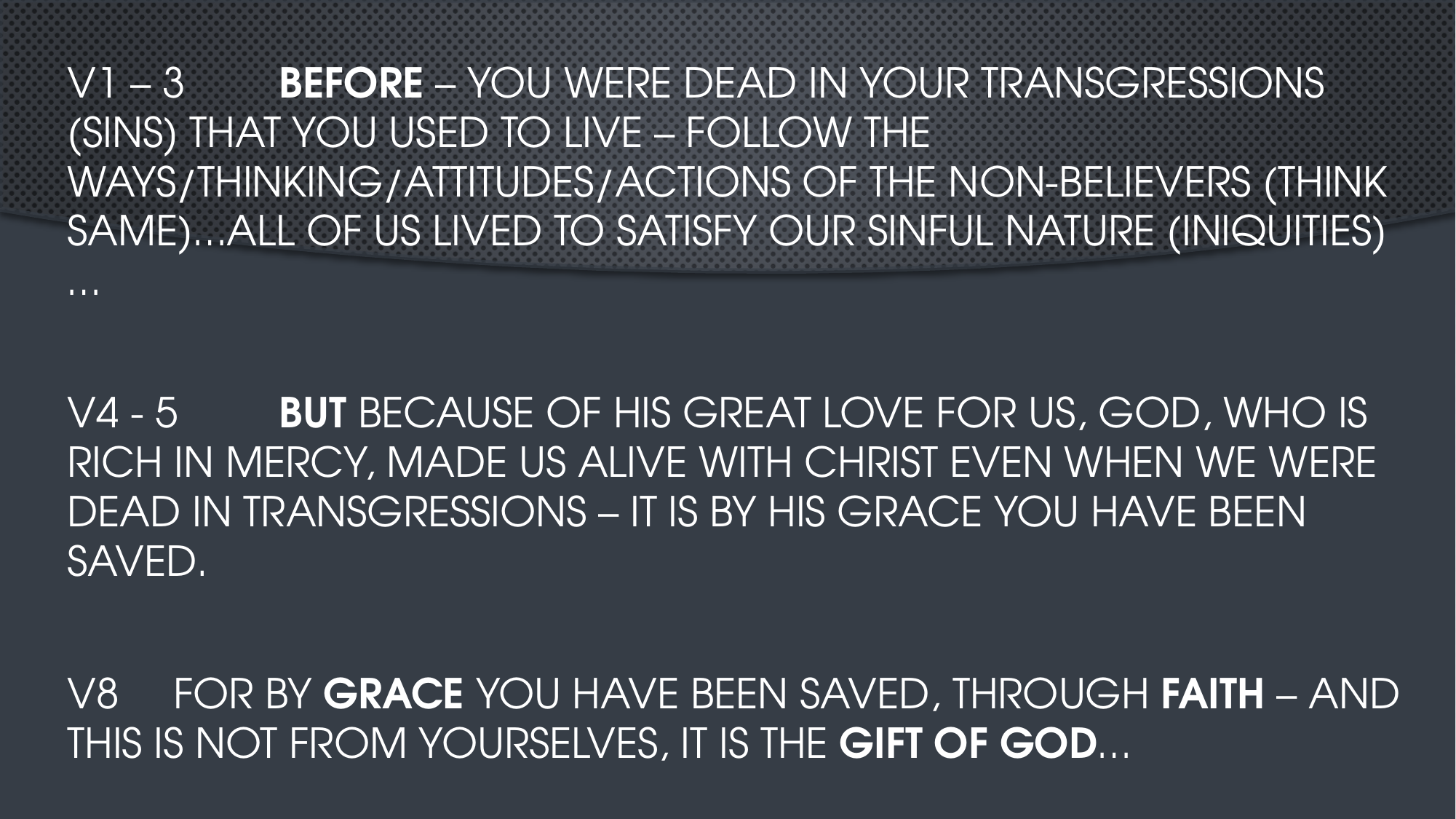

V1 – 3  	Before – you were dead in your transgressions (sins) that you used to live – follow the ways/thinking/attitudes/actions of the non-believers (think same)…All of us lived to satisfy our sinful nature (iniquities)…

V4 - 5 	BUT because of His great love for us, God, Who is rich in mercy, made us alive with Christ even when we were dead in transgressions – it is by His grace you have been saved.

V8 	For by grace you have been saved, through faith – and this is not from yourselves, it is the gift of God…